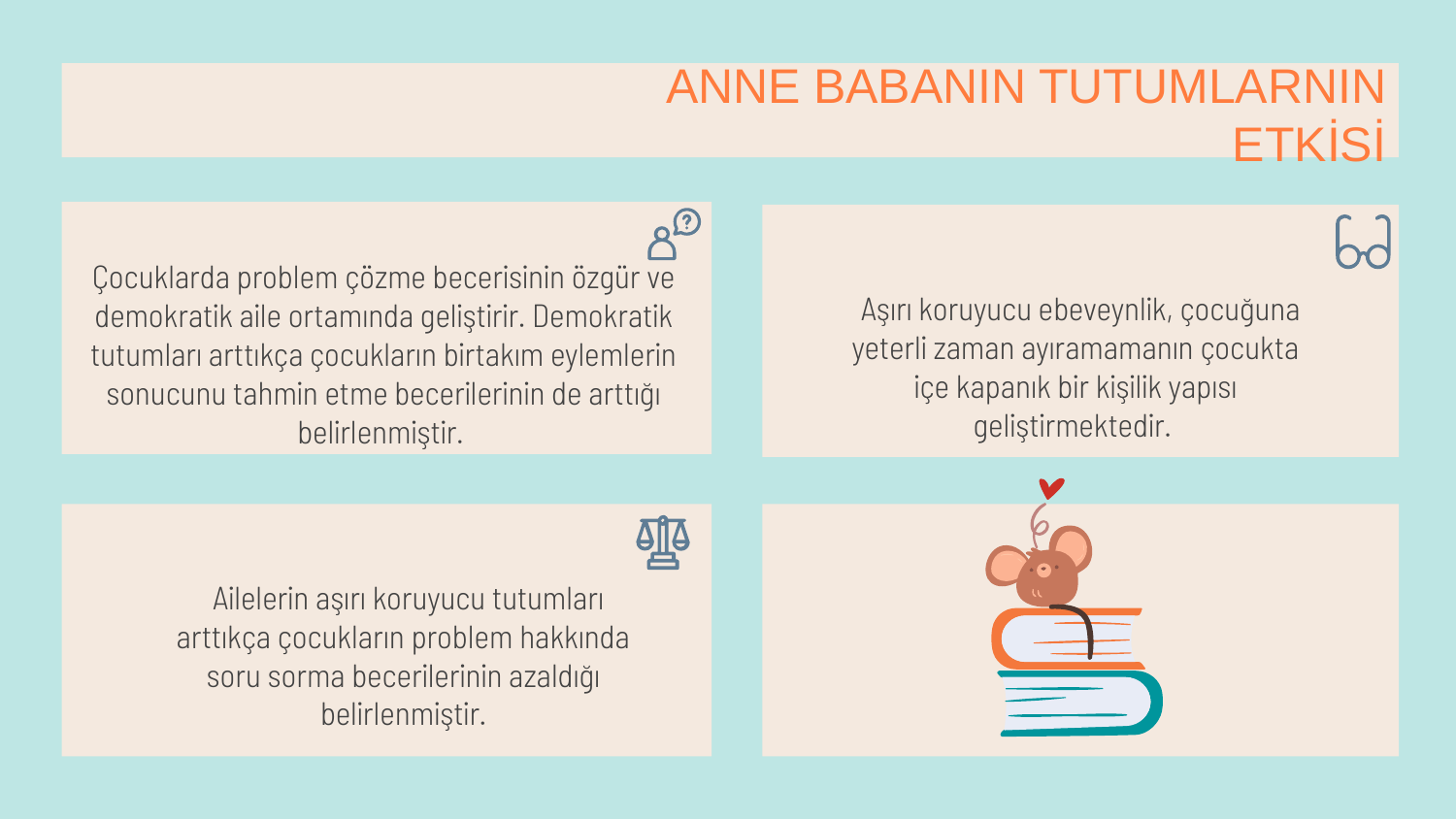

ANNE BABANIN TUTUMLARNIN ETKİSİ

Çocuklarda problem çözme becerisinin özgür ve demokratik aile ortamında geliştirir. Demokratik tutumları arttıkça çocukların birtakım eylemlerin sonucunu tahmin etme becerilerinin de arttığı belirlenmiştir.

Aşırı koruyucu ebeveynlik, çocuğuna yeterli zaman ayıramamanın çocukta içe kapanık bir kişilik yapısı geliştirmektedir.

Ailelerin aşırı koruyucu tutumları arttıkça çocukların problem hakkında soru sorma becerilerinin azaldığı belirlenmiştir.